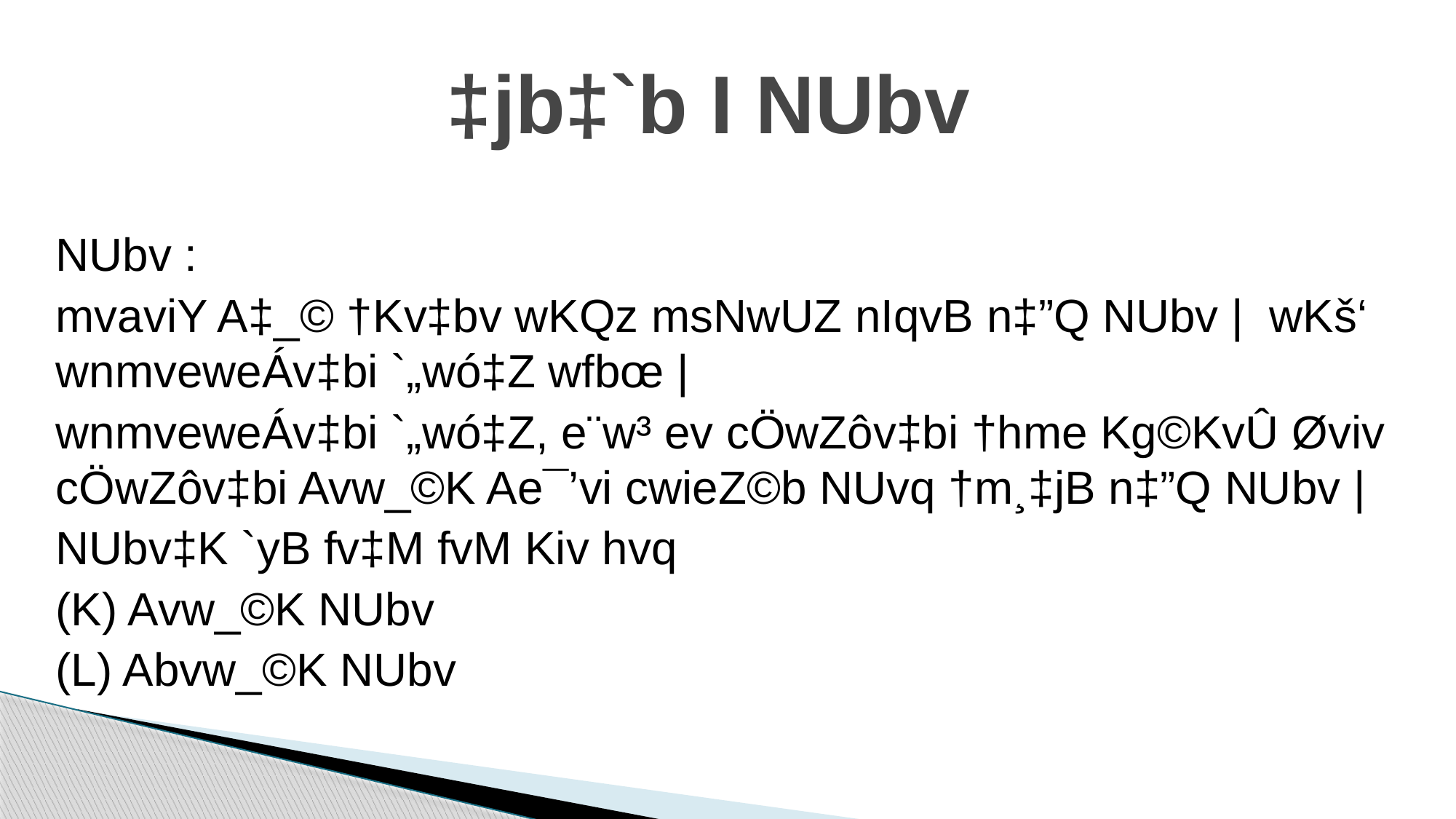

# ‡jb‡`b I NUbv
NUbv :
mvaviY A‡_© †Kv‡bv wKQz msNwUZ nIqvB n‡”Q NUbv |  wKš‘ wnmveweÁv‡bi `„wó‡Z wfbœ |
wnmveweÁv‡bi `„wó‡Z, e¨w³ ev cÖwZôv‡bi †hme Kg©KvÛ Øviv cÖwZôv‡bi Avw_©K Ae¯’vi cwieZ©b NUvq †m¸‡jB n‡”Q NUbv |
NUbv‡K `yB fv‡M fvM Kiv hvq
(K) Avw_©K NUbv
(L) Abvw_©K NUbv